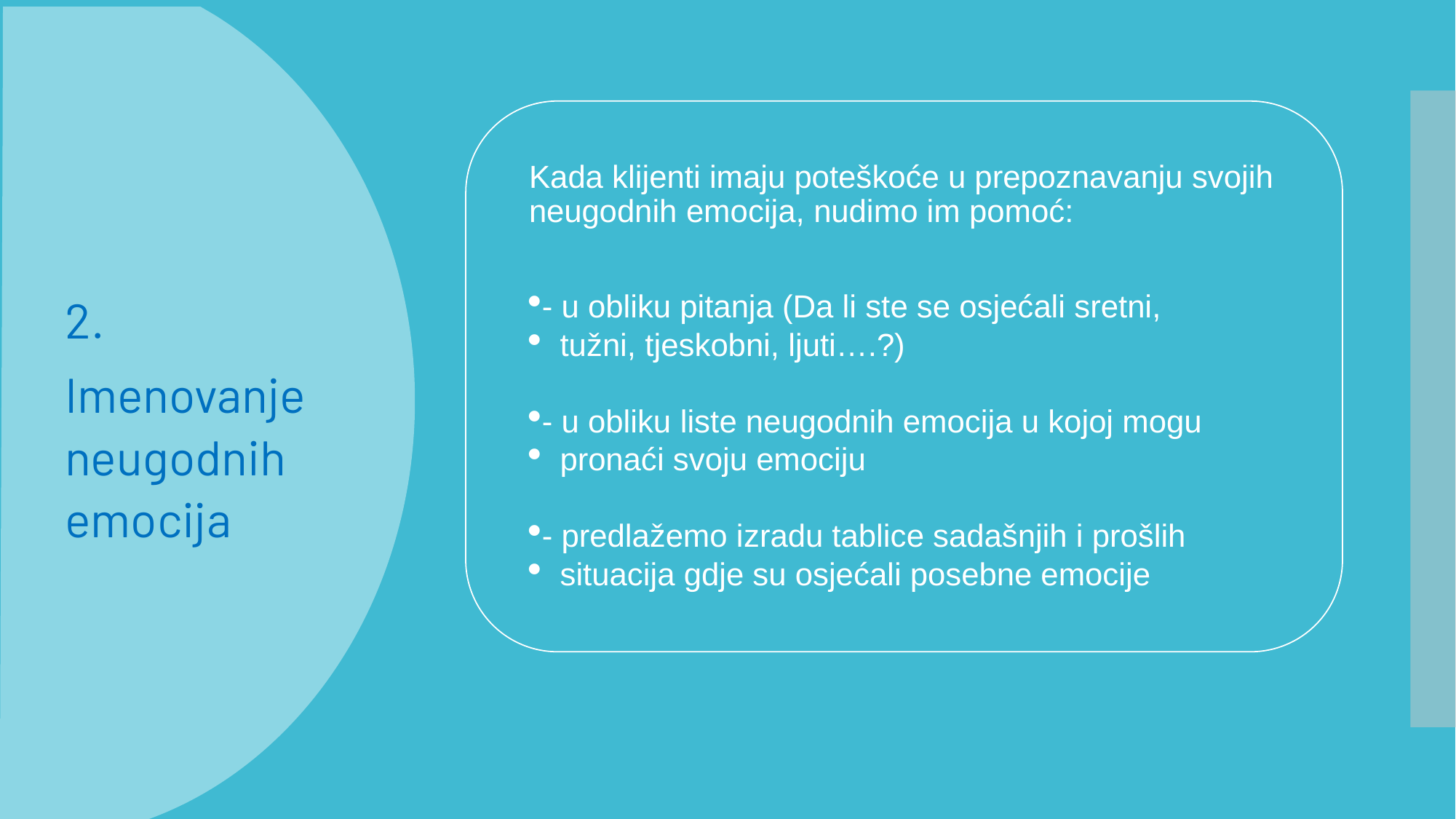

2.
Imenovanje neugodnih emocija
Kada klijenti imaju poteškoće u prepoznavanju svojih neugodnih emocija, nudimo im pomoć:

- u obliku pitanja (Da li ste se osjećali sretni,
  tužni, tjeskobni, ljuti….?)

- u obliku liste neugodnih emocija u kojoj mogu
  pronaći svoju emociju

- predlažemo izradu tablice sadašnjih i prošlih
  situacija gdje su osjećali posebne emocije

#